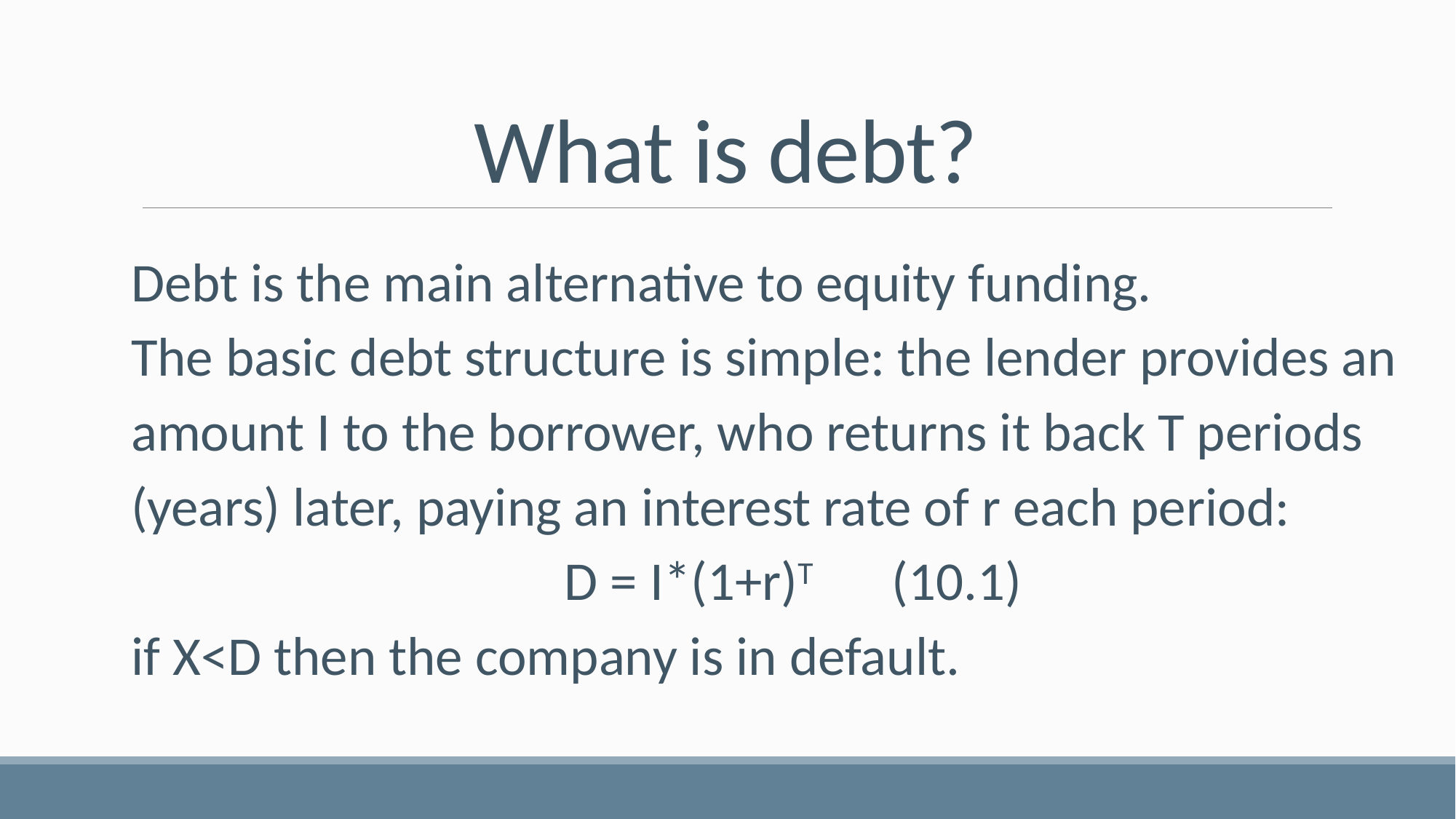

# What is debt?
Debt is the main alternative to equity funding.
The basic debt structure is simple: the lender provides an amount I to the borrower, who returns it back T periods (years) later, paying an interest rate of r each period:
D = I*(1+r)T 	(10.1)
if X<D then the company is in default.